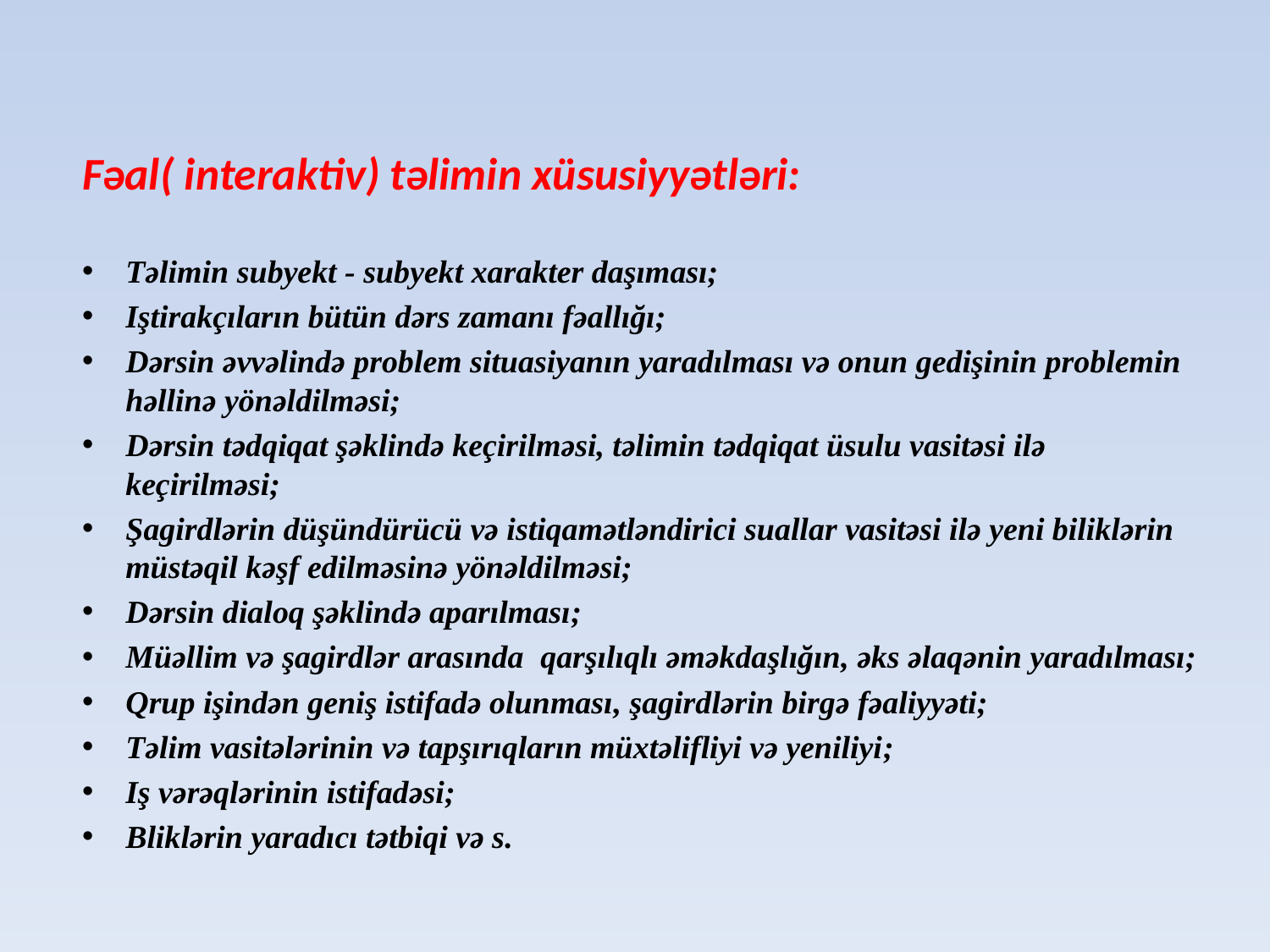

Fəal( interaktiv) təlimin xüsusiyyətləri:

Təlimin subyekt - subyekt xarakter daşıması;
Iştirakçıların bütün dərs zamanı fəallığı;
Dərsin əvvəlində problem situasiyanın yaradılması və onun gedişinin problemin həllinə yönəldilməsi;
Dərsin tədqiqat şəklində keçirilməsi, təlimin tədqiqat üsulu vasitəsi ilə keçirilməsi;
Şagirdlərin düşündürücü və istiqamətləndirici suallar vasitəsi ilə yeni biliklərin müstəqil kəşf edilməsinə yönəldilməsi;
Dərsin dialoq şəklində aparılması;
Müəllim və şagirdlər arasında  qarşılıqlı əməkdaşlığın, əks əlaqənin yaradılması;
Qrup işindən geniş istifadə olunması, şagirdlərin birgə fəaliyyəti;
Təlim vasitələrinin və tapşırıqların müxtəlifliyi və yeniliyi;
Iş vərəqlərinin istifadəsi;
Bliklərin yaradıcı tətbiqi və s.